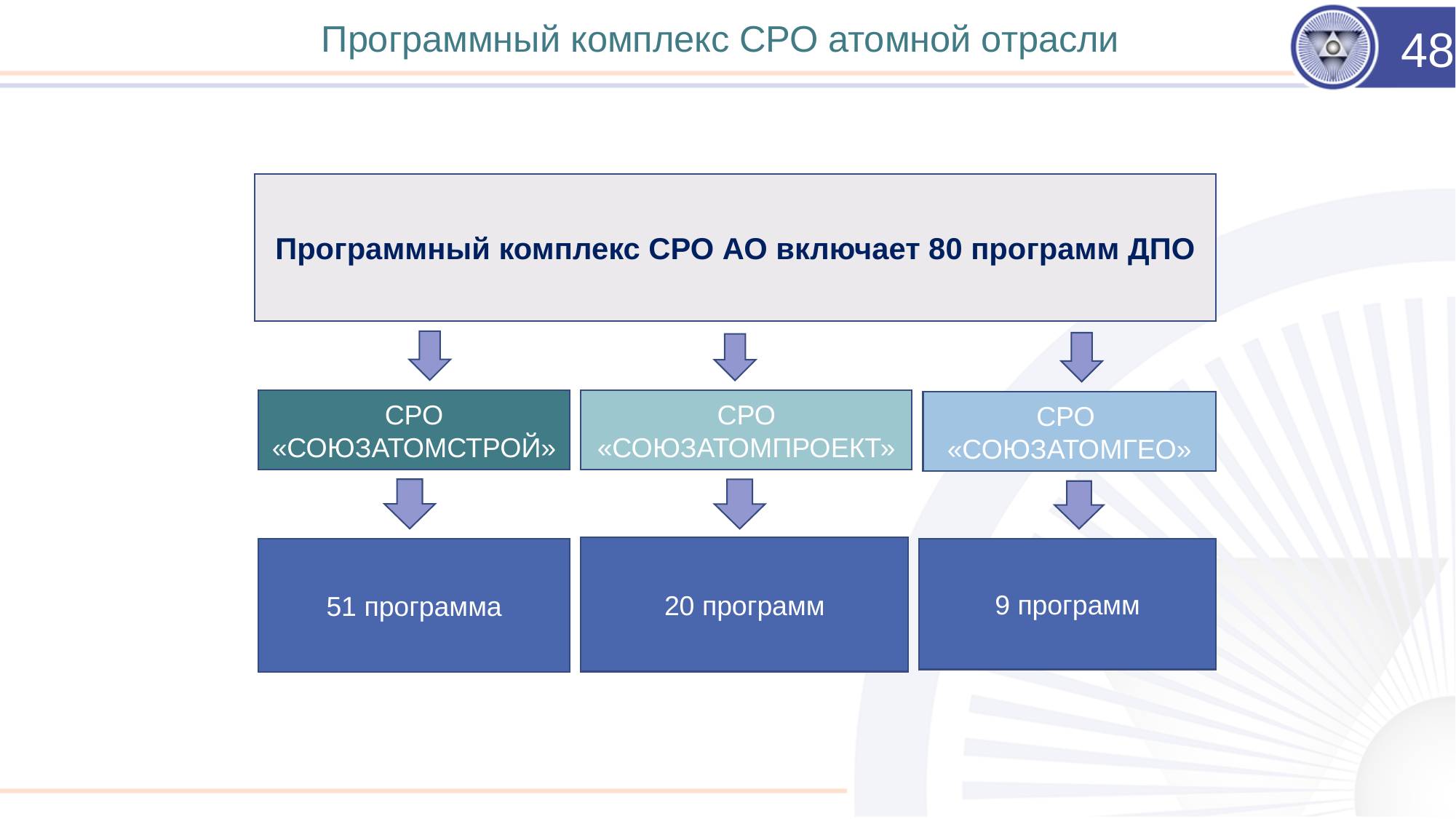

# Программный комплекс СРО атомной отрасли
48
6
Программный комплекс СРО АО включает 80 программ ДПО

СРО «СОЮЗАТОМПРОЕКТ»
СРО «СОЮЗАТОМСТРОЙ»
СРО
«СОЮЗАТОМГЕО»

20 программ
51 программа
9 программ